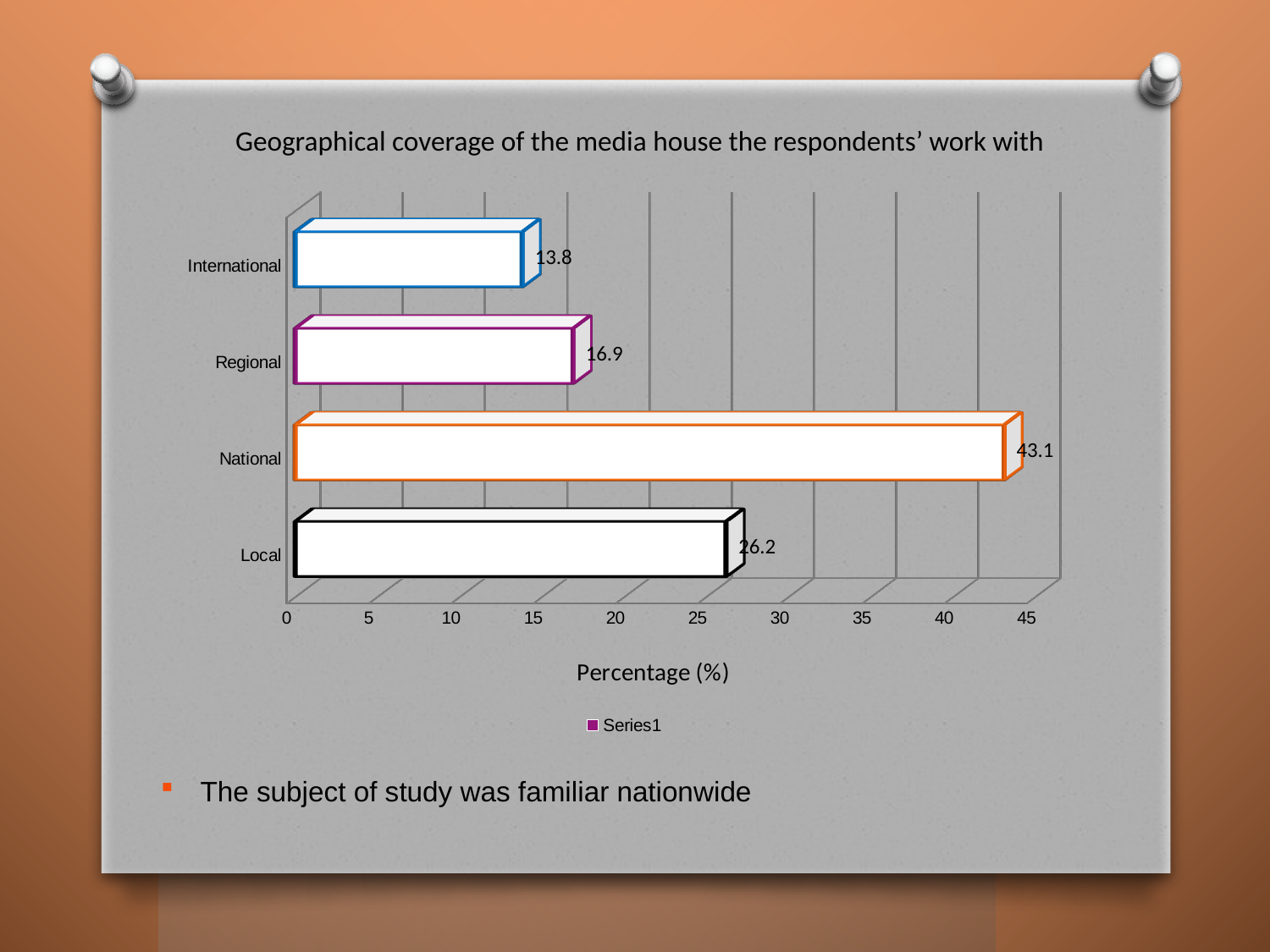

Geographical coverage of the media house the respondents’ work with

[unsupported chart]

The subject of study was familiar nationwide